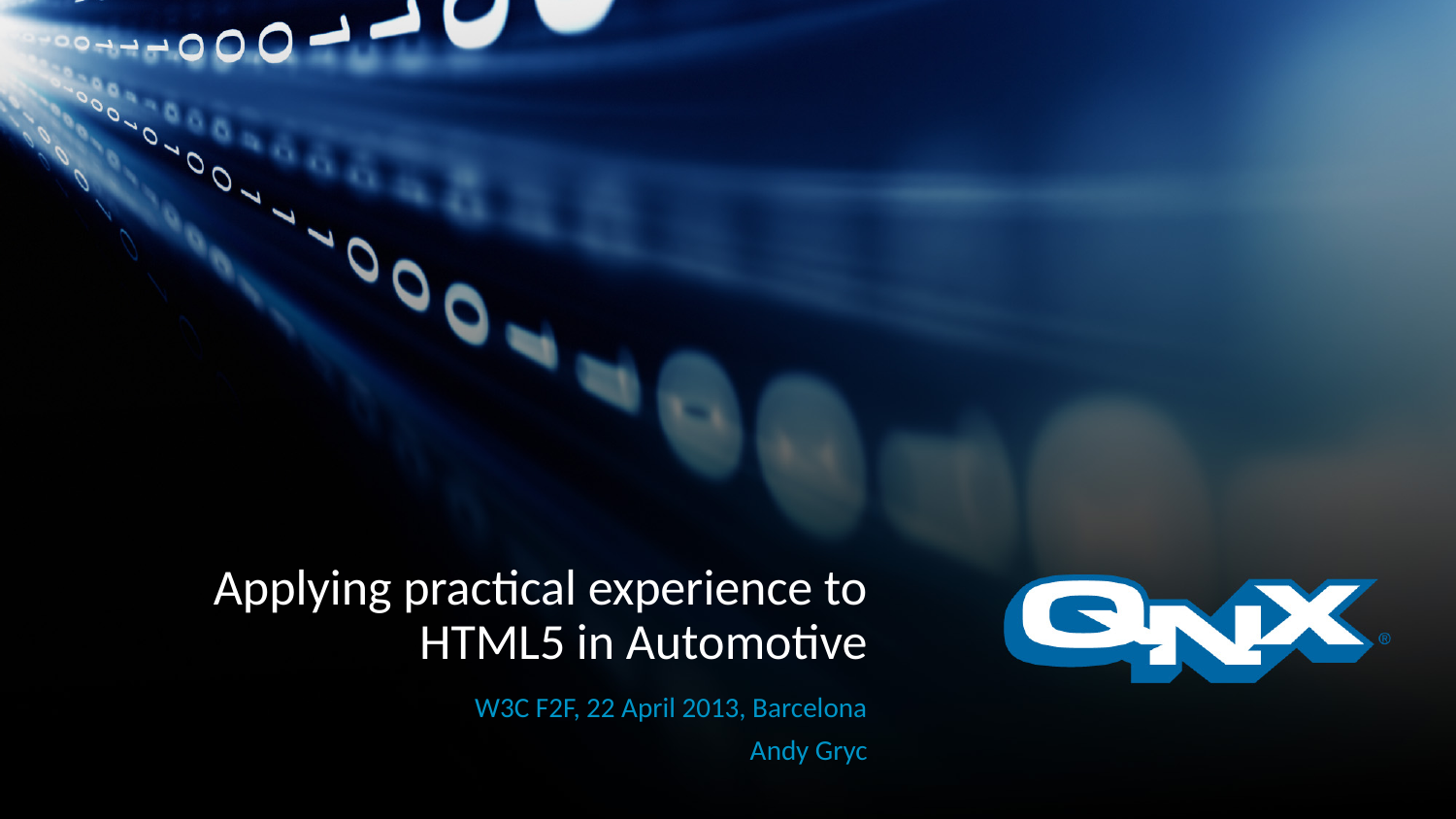

Applying practical experience to
HTML5 in Automotive
W3C F2F, 22 April 2013, Barcelona
Andy Gryc